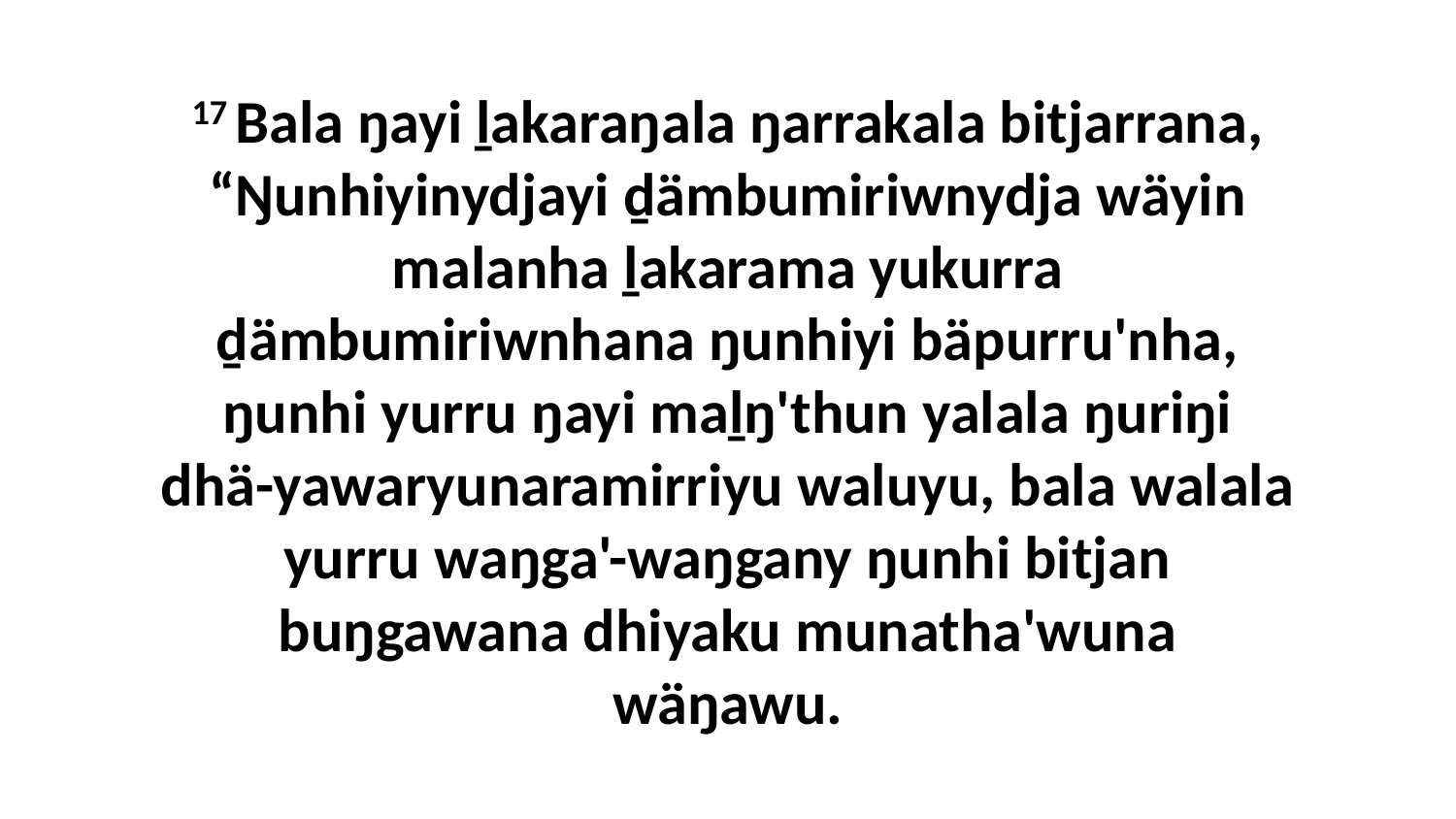

17 Bala ŋayi ḻakaraŋala ŋarrakala bitjarrana, “Ŋunhiyinydjayi ḏämbumiriwnydja wäyin malanha ḻakarama yukurra ḏämbumiriwnhana ŋunhiyi bäpurru'nha, ŋunhi yurru ŋayi maḻŋ'thun yalala ŋuriŋi dhä-yawaryunaramirriyu waluyu, bala walala yurru waŋga'-waŋgany ŋunhi bitjan buŋgawana dhiyaku munatha'wuna wäŋawu.